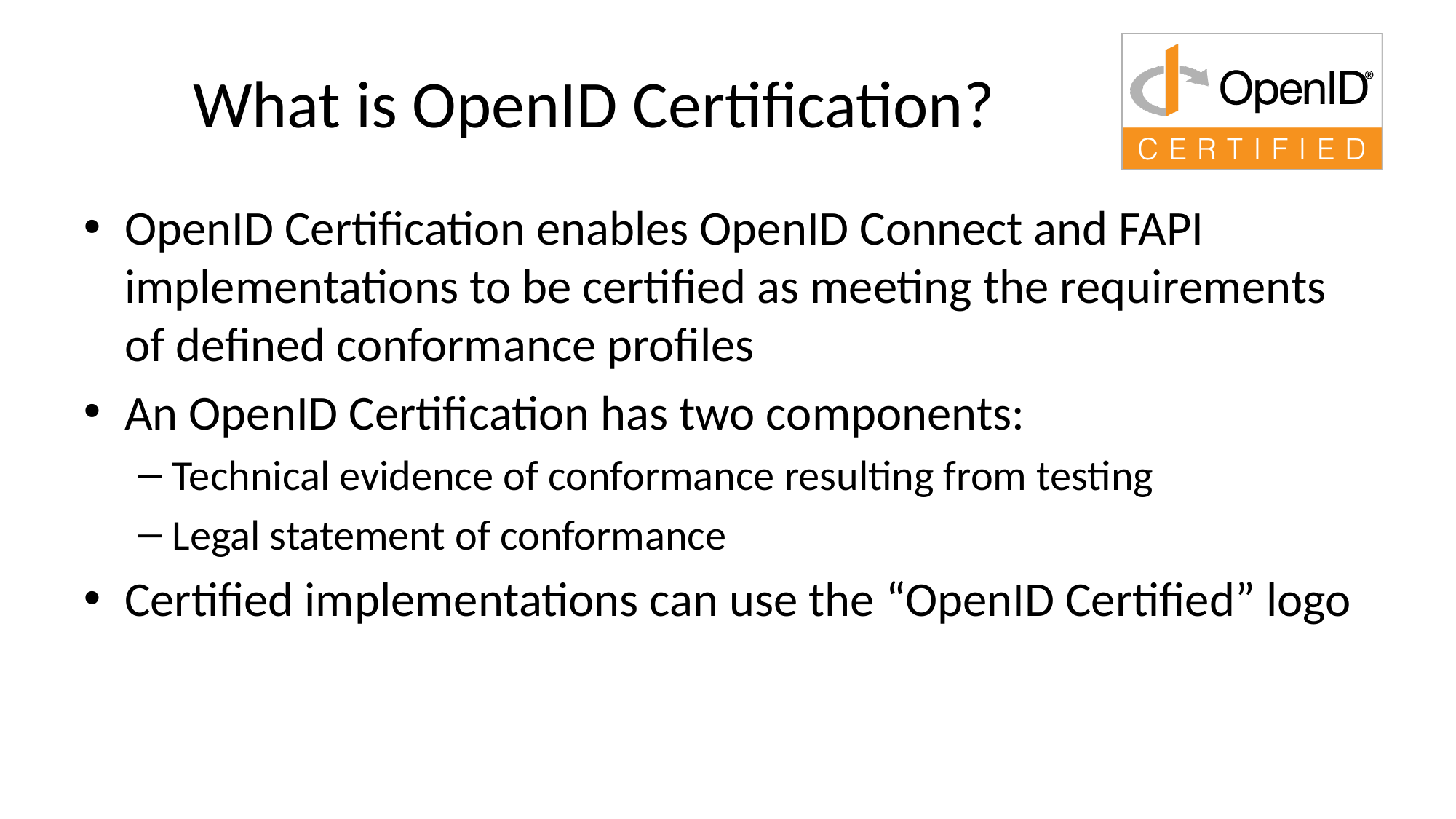

# What is OpenID Certification?
OpenID Certification enables OpenID Connect and FAPI implementations to be certified as meeting the requirements of defined conformance profiles
An OpenID Certification has two components:
Technical evidence of conformance resulting from testing
Legal statement of conformance
Certified implementations can use the “OpenID Certified” logo